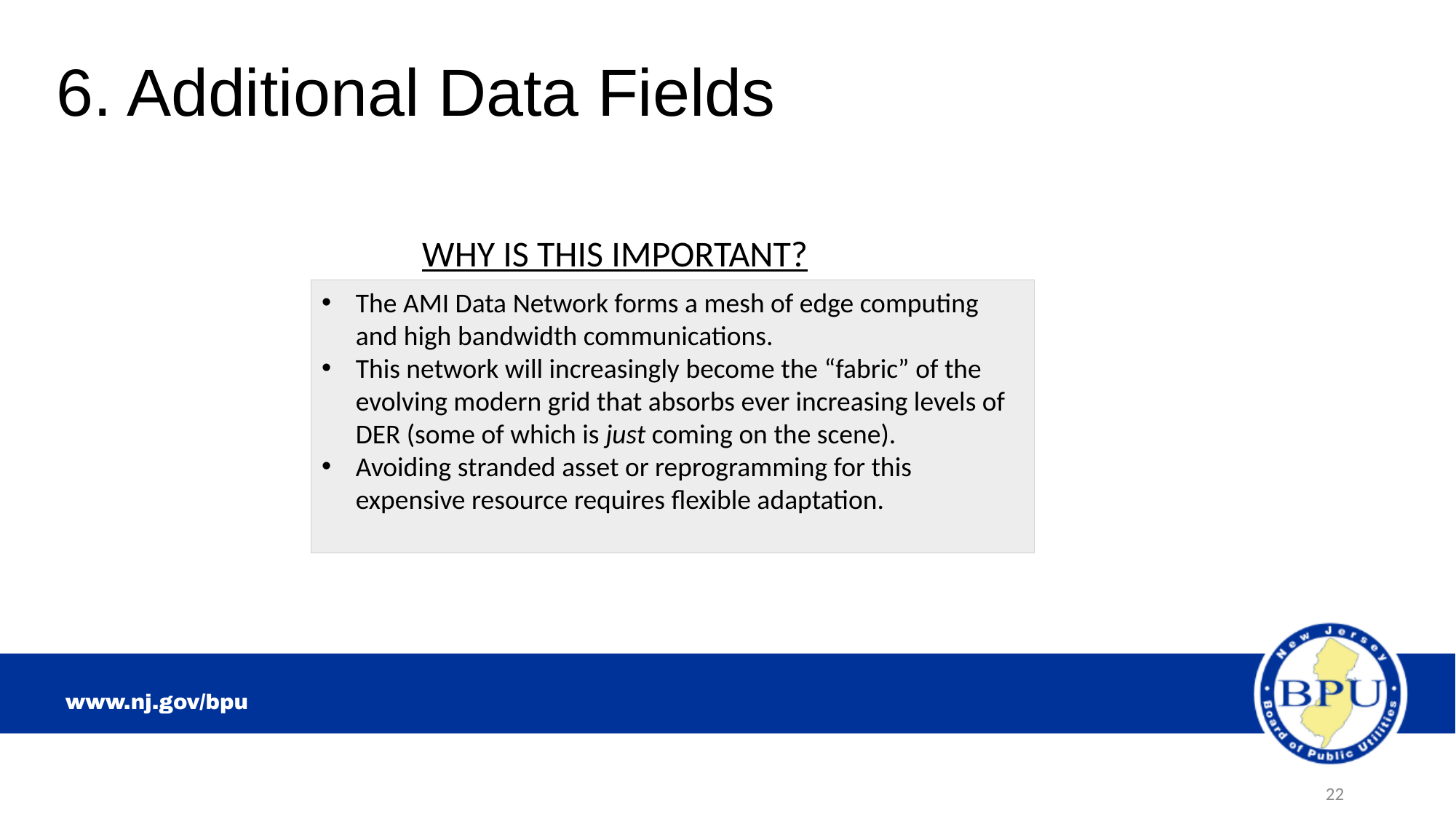

# 6. Additional Data Fields
WHY IS THIS IMPORTANT?
The AMI Data Network forms a mesh of edge computing and high bandwidth communications.
This network will increasingly become the “fabric” of the evolving modern grid that absorbs ever increasing levels of DER (some of which is just coming on the scene).
Avoiding stranded asset or reprogramming for this expensive resource requires flexible adaptation.

22